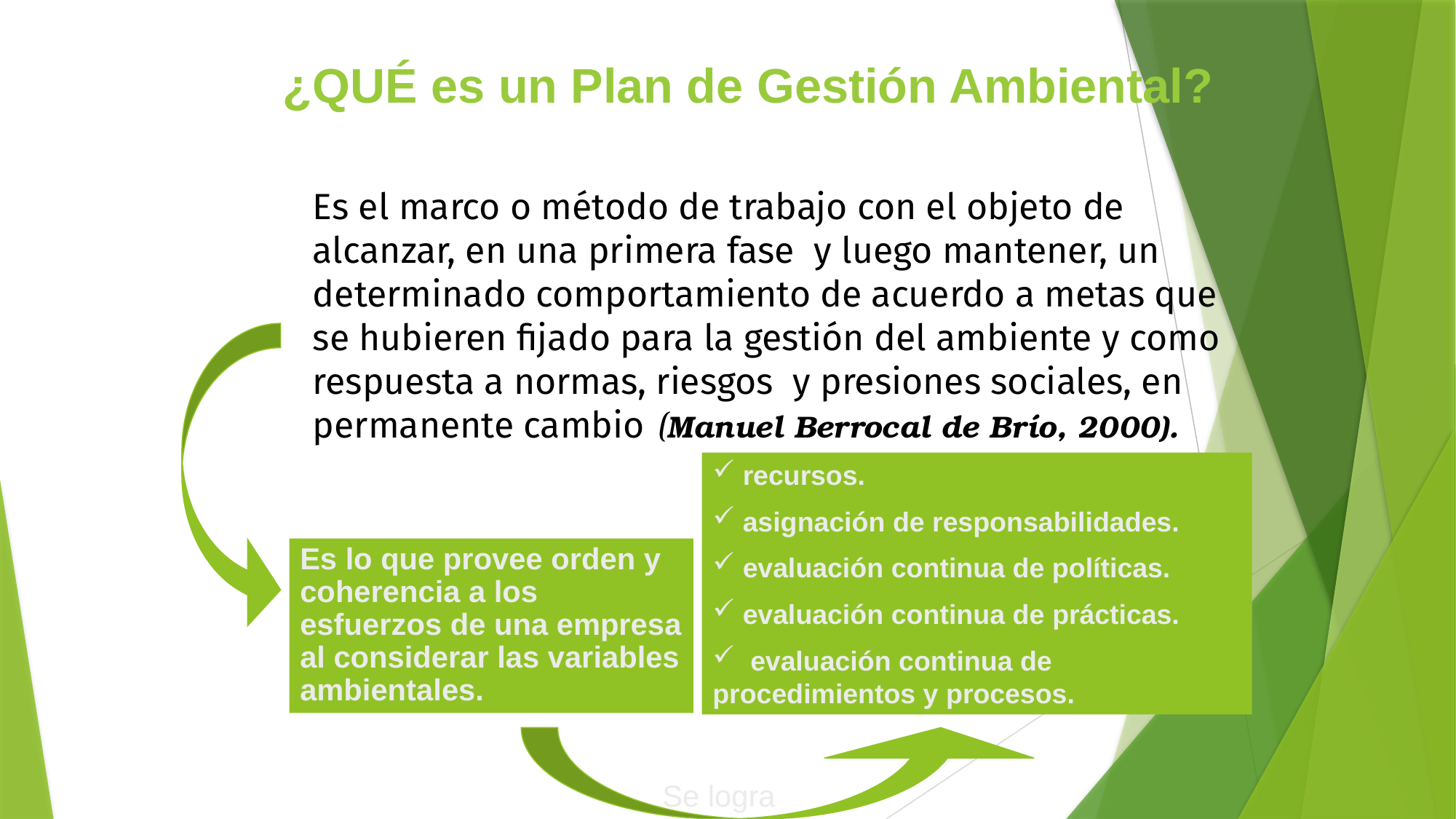

# ¿QUÉ es un Plan de Gestión Ambiental?
Es el marco o método de trabajo con el objeto de alcanzar, en una primera fase  y luego mantener, un determinado comportamiento de acuerdo a metas que se hubieren fijado para la gestión del ambiente y como respuesta a normas, riesgos  y presiones sociales, en permanente cambio (Manuel Berrocal de Brío, 2000).

 recursos.
 asignación de responsabilidades.
 evaluación continua de políticas.
 evaluación continua de prácticas.
  evaluación continua de procedimientos y procesos.
Es lo que provee orden y coherencia a los esfuerzos de una empresa al considerar las variables ambientales.

Se logra